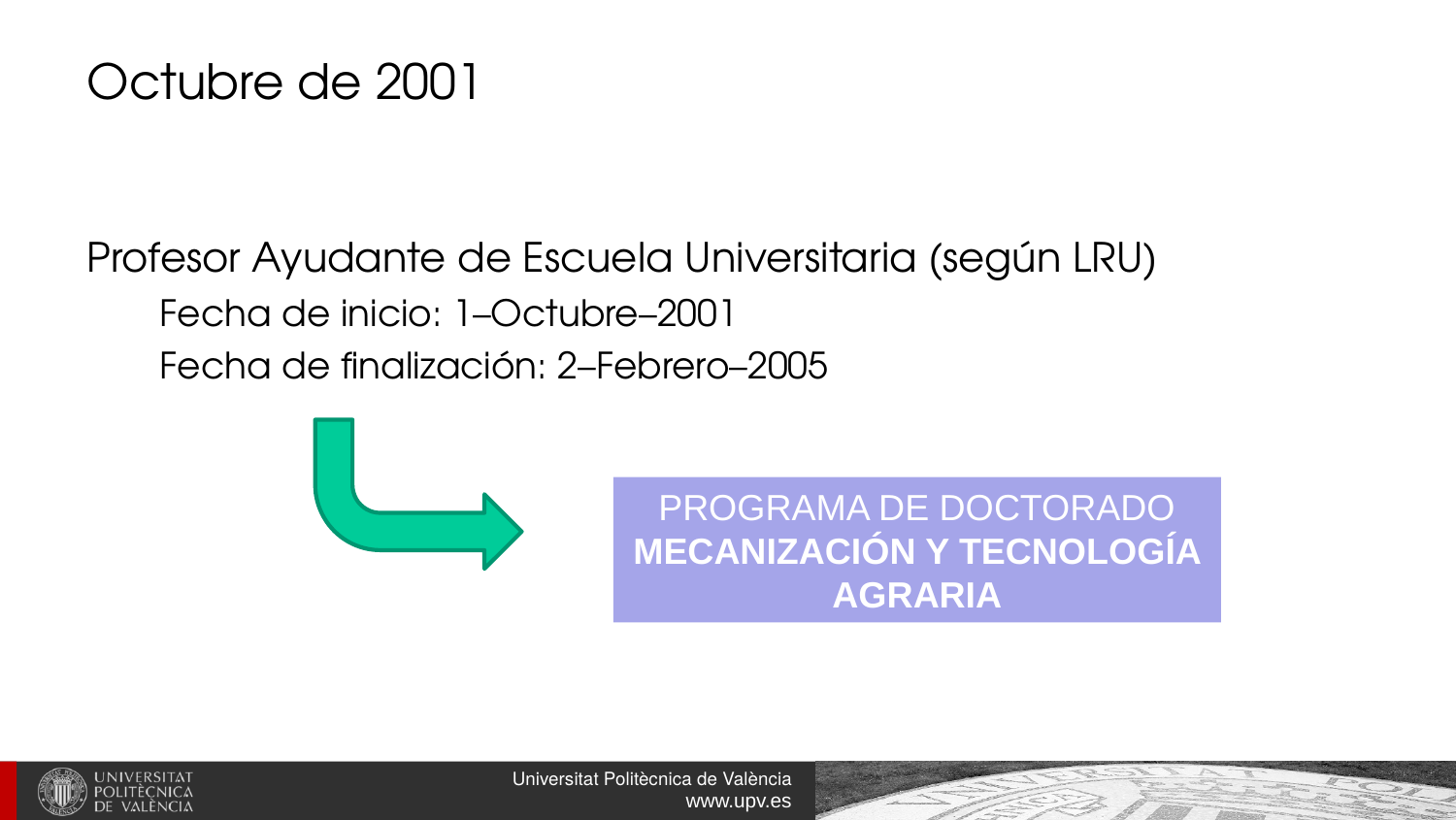

Octubre de 2001
Profesor Ayudante de Escuela Universitaria (según LRU)
Fecha de inicio: 1–Octubre–2001
Fecha de finalización: 2–Febrero–2005

PROGRAMA DE DOCTORADO MECANIZACIÓN Y TECNOLOGÍA AGRARIA